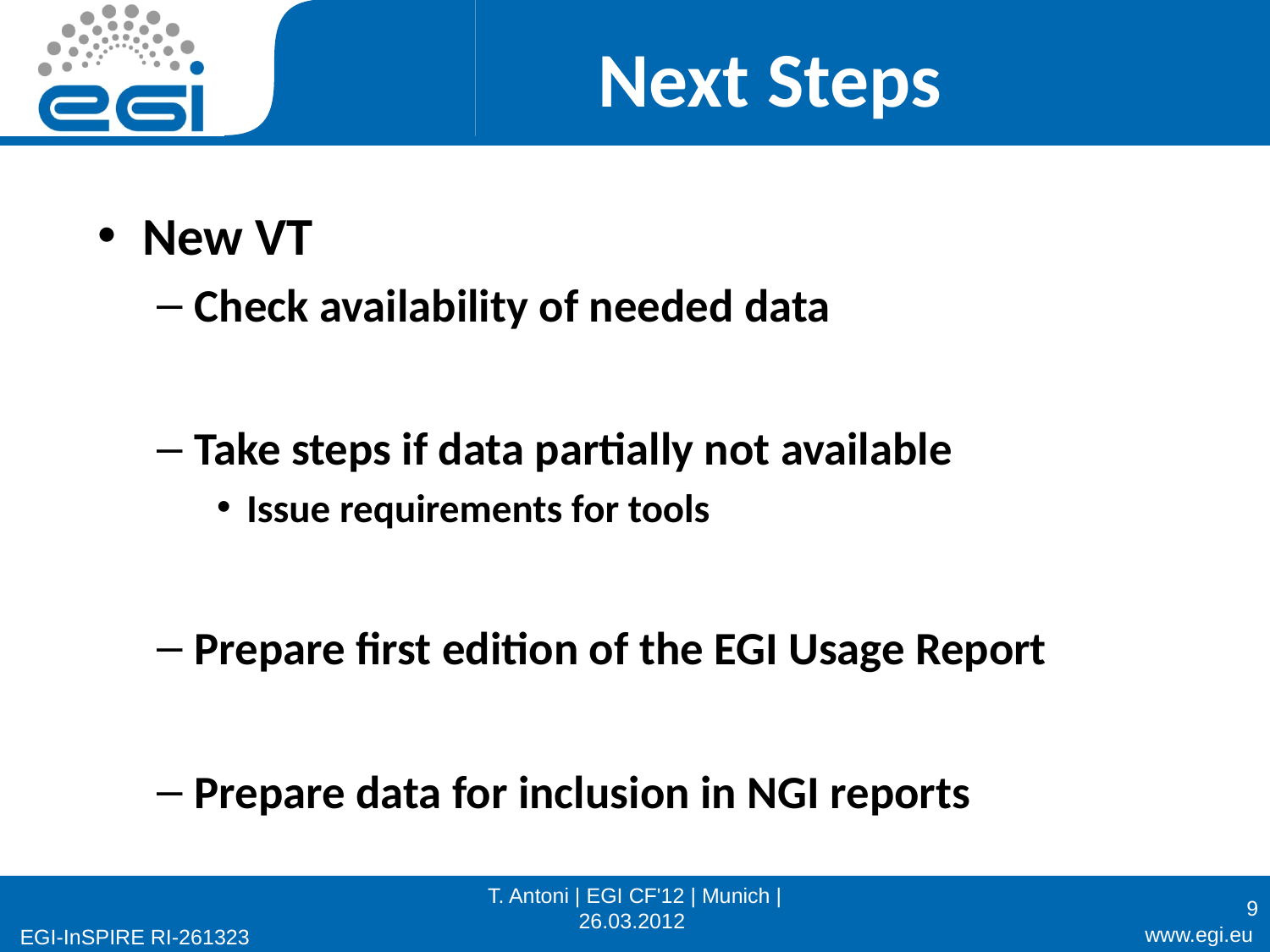

# Next Steps
New VT
Check availability of needed data

Take steps if data partially not available
Issue requirements for tools

Prepare first edition of the EGI Usage Report

Prepare data for inclusion in NGI reports
T. Antoni | EGI CF'12 | Munich | 26.03.2012
9